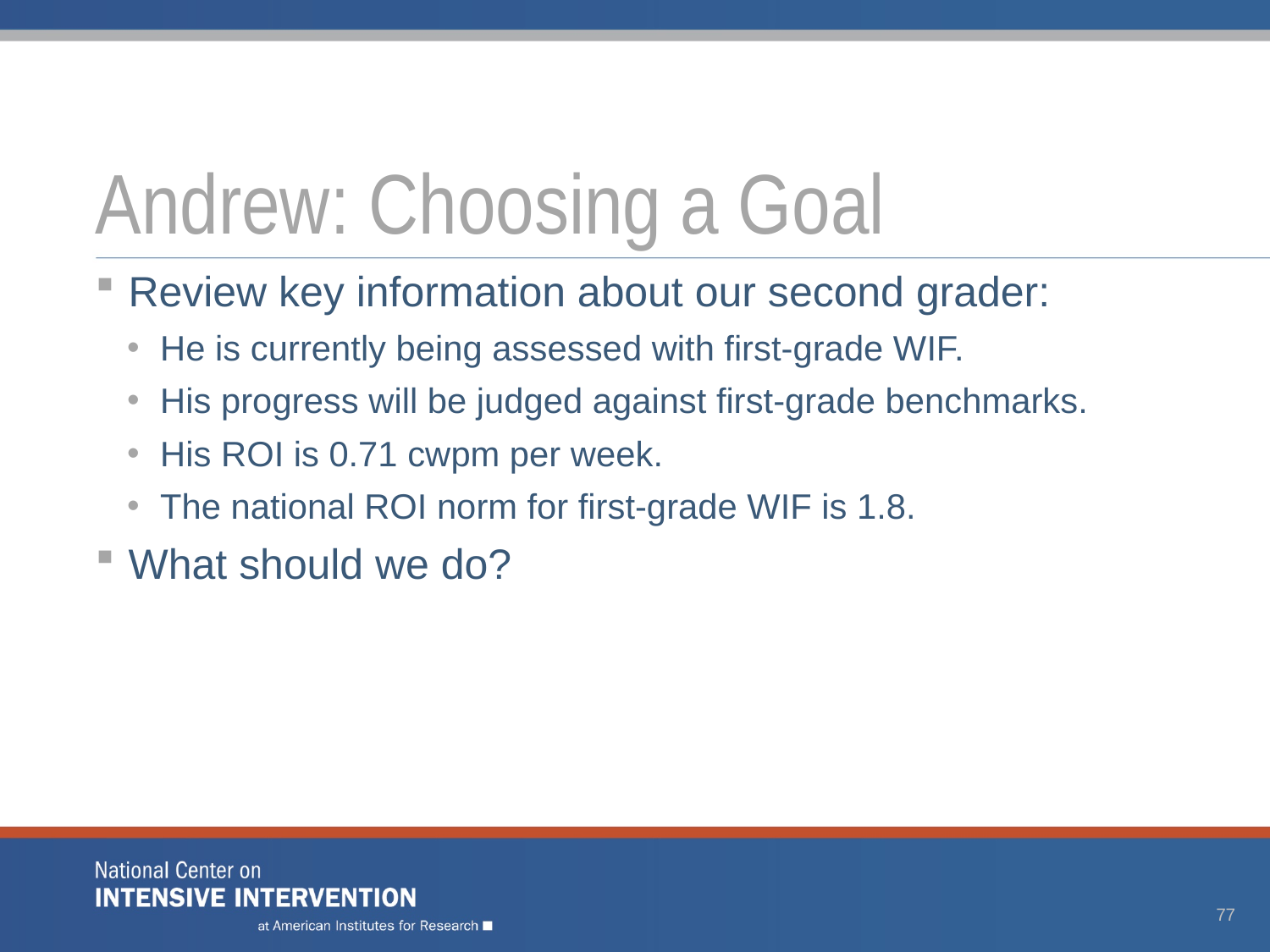

# Andrew: Choosing a Goal
Review key information about our second grader:
He is currently being assessed with first-grade WIF.
His progress will be judged against first-grade benchmarks.
His ROI is 0.71 cwpm per week.
The national ROI norm for first-grade WIF is 1.8.
What should we do?

77